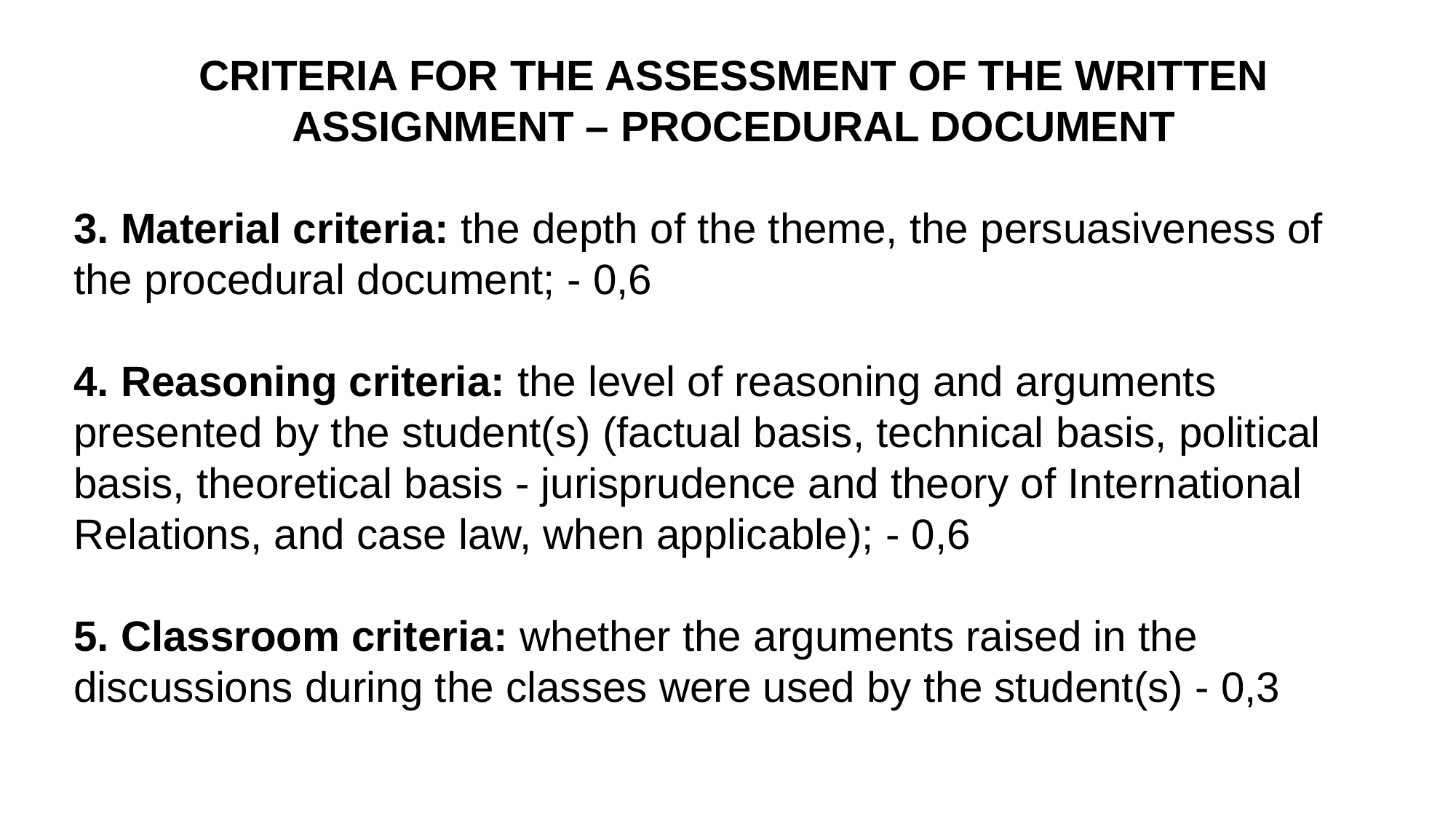

CRITERIA FOR THE ASSESSMENT OF THE WRITTEN ASSIGNMENT – PROCEDURAL DOCUMENT

3. Material criteria: the depth of the theme, the persuasiveness of the procedural document; - 0,6

4. Reasoning criteria: the level of reasoning and arguments presented by the student(s) (factual basis, technical basis, political basis, theoretical basis - jurisprudence and theory of International Relations, and case law, when applicable); - 0,6

5. Classroom criteria: whether the arguments raised in the discussions during the classes were used by the student(s) - 0,3